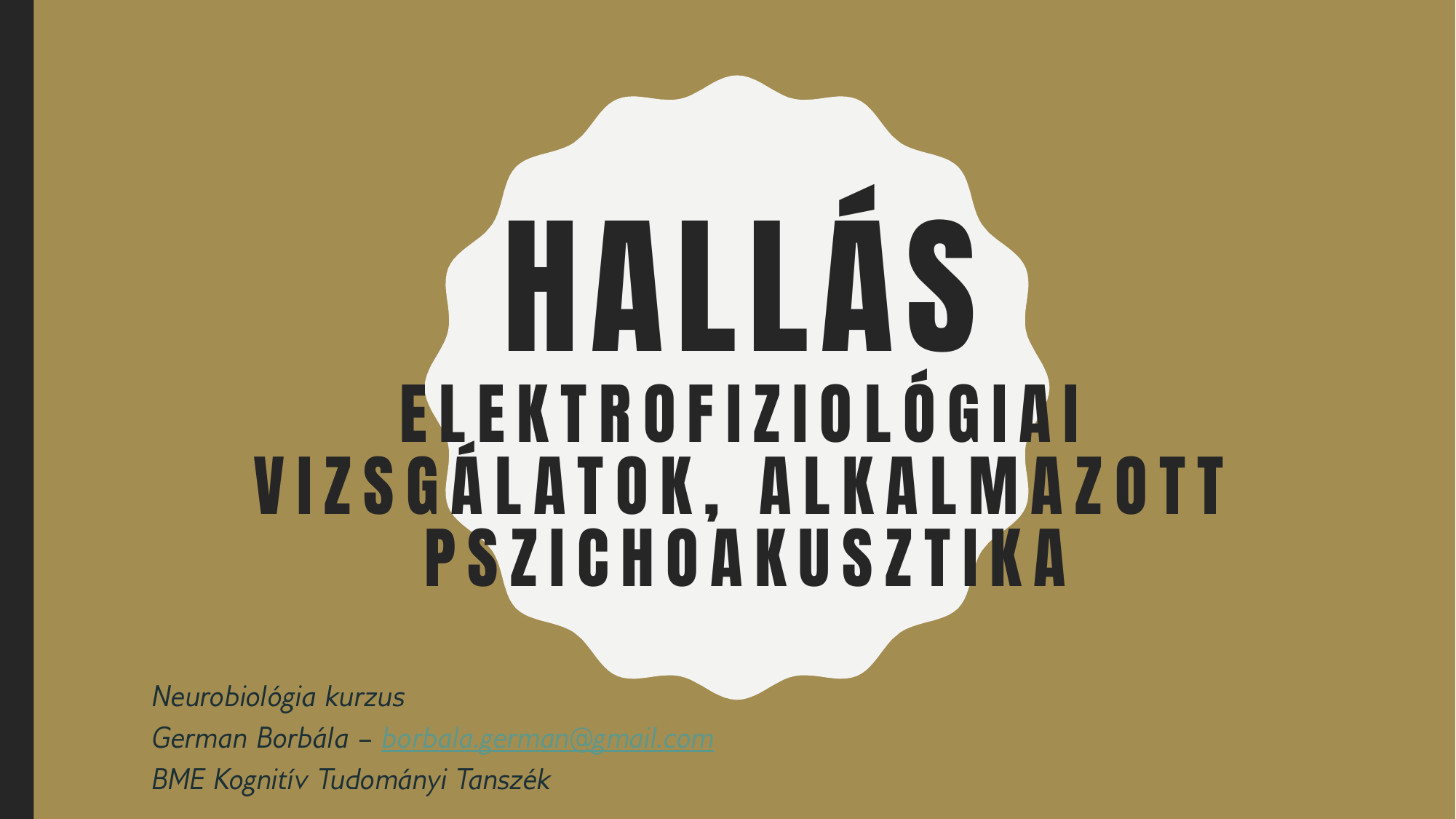

# HALLÁS ELEKTROFIZIOLÓGIAI VIZSGÁLATOK, ALKALMAZOTT PSZICHOAKUSZTIKA
Neurobiológia kurzus
German Borbála – borbala.german@gmail.com
BME Kognitív Tudományi Tanszék